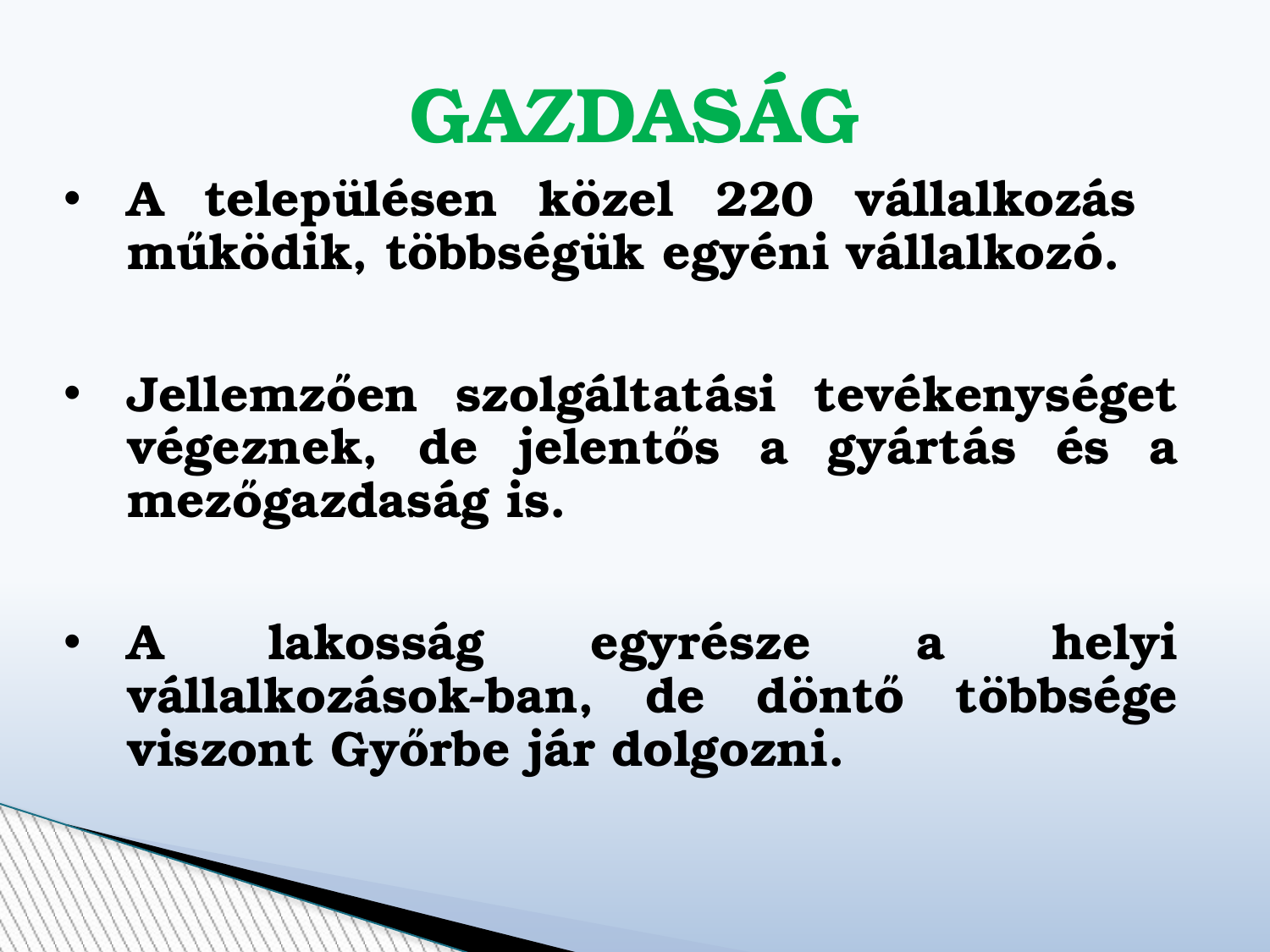

# GAZDASÁG
A településen közel 220 vállalkozás  működik, többségük egyéni vállalkozó.

Jellemzően szolgáltatási tevékenységet végeznek, de jelentős a gyártás és a mezőgazdaság is.

A lakosság egyrésze a helyi vállalkozások-ban, de döntő többsége viszont Győrbe jár dolgozni.